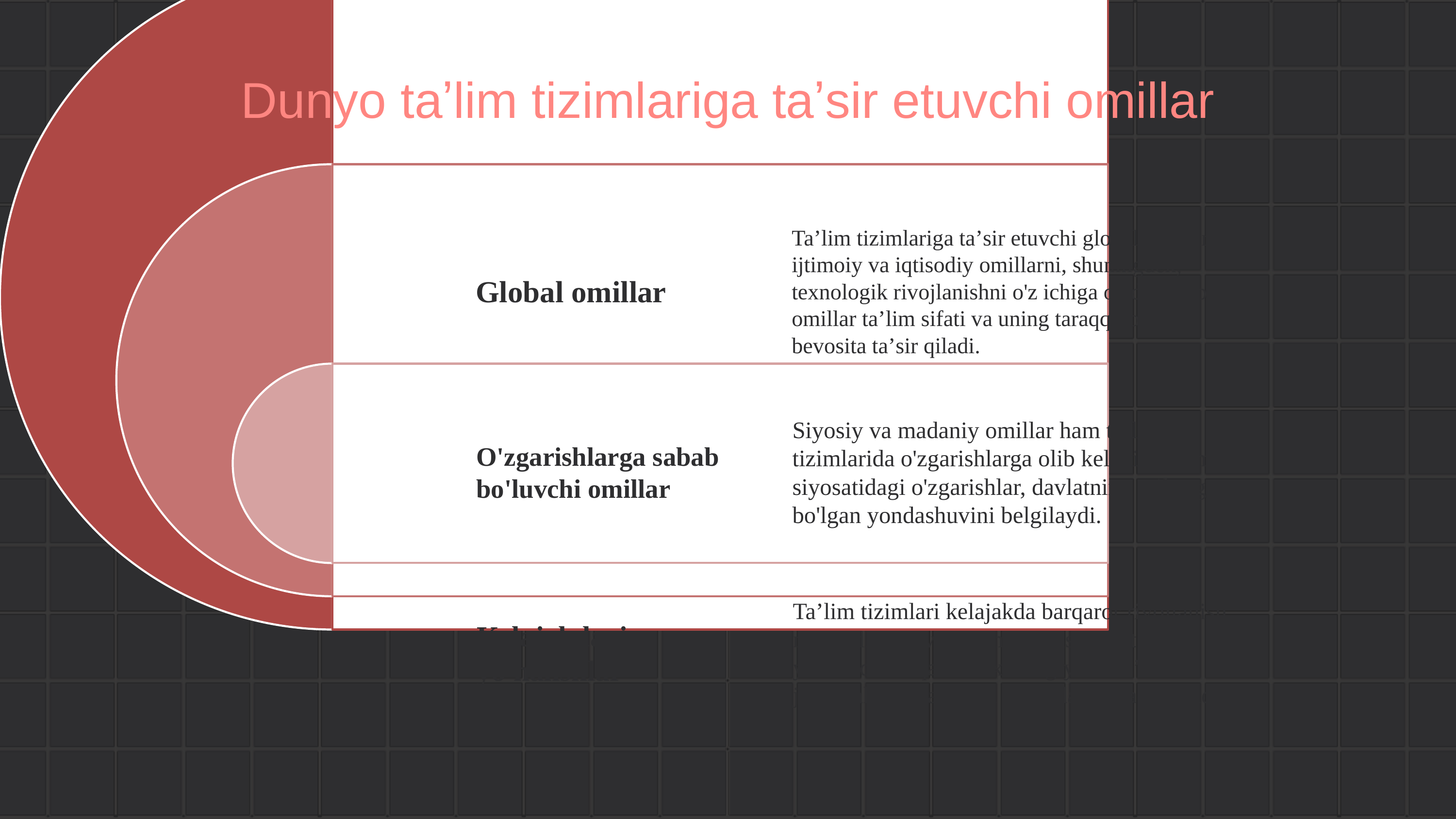

# Dunyo taʼlim tizimlariga taʼsir etuvchi omillar
Global omillar
Taʼlim tizimlariga taʼsir etuvchi global omillar ijtimoiy va iqtisodiy omillarni, shuningdek, texnologik rivojlanishni o'z ichiga oladi. Ushbu omillar taʼlim sifati va uning taraqqiyotiga bevosita taʼsir qiladi.
O'zgarishlarga sabab bo'luvchi omillar
Siyosiy va madaniy omillar ham taʼlim tizimlarida o'zgarishlarga olib keladi. Taʼlim siyosatidagi o'zgarishlar, davlatning taʼlimga bo'lgan yondashuvini belgilaydi.
Kelajakdagi yo'nalishlar
Taʼlim tizimlari kelajakda barqaror rivojlanish maqsadlariga va raqamli transformatsiyaga yo'naladi. Raqamli texnologiyalar taʼlim jarayonlarini samarali qilishda yordam beradi.